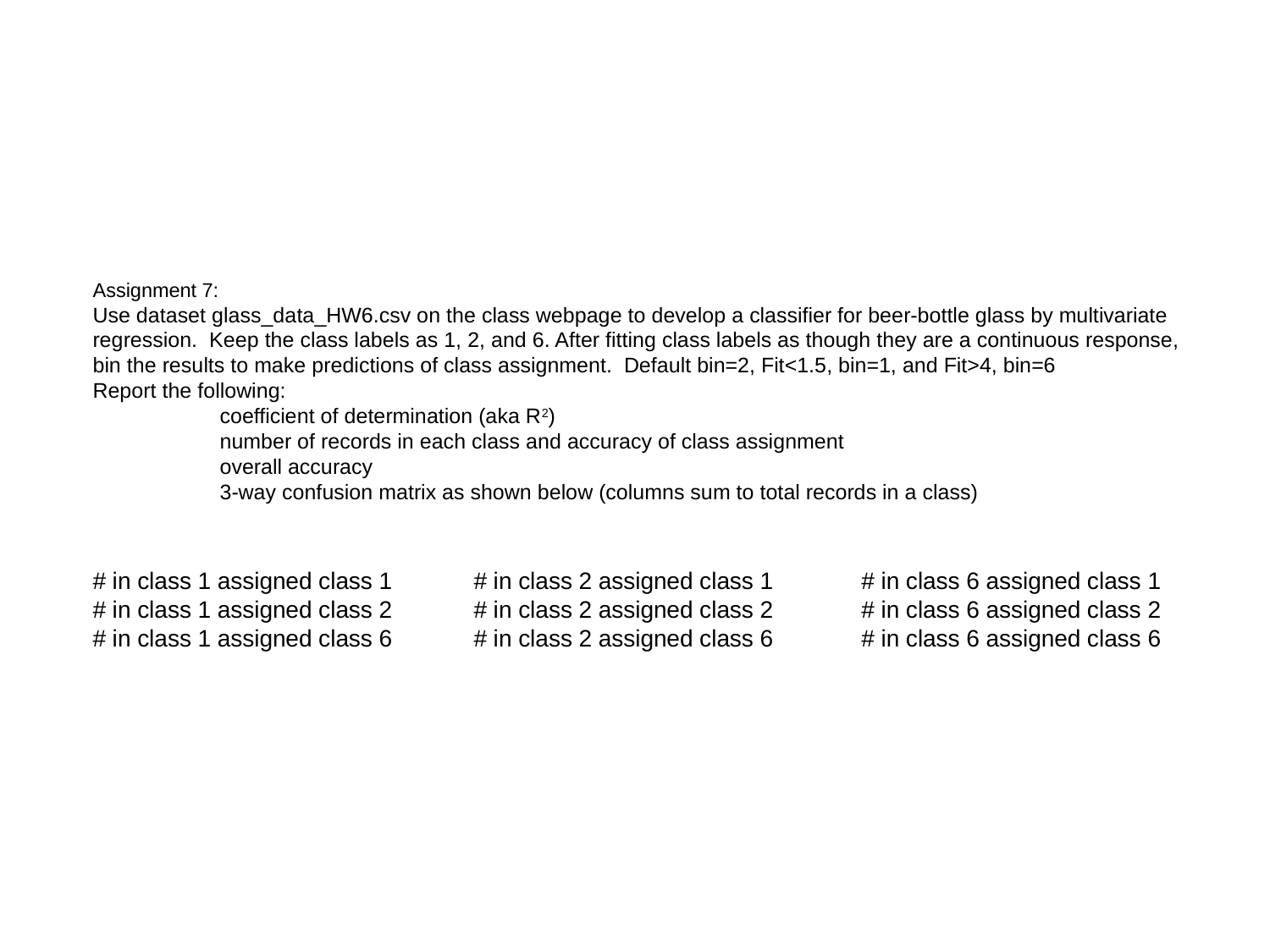

Assignment 7:
Use dataset glass_data_HW6.csv on the class webpage to develop a classifier for beer-bottle glass by multivariate regression.  Keep the class labels as 1, 2, and 6. After fitting class labels as though they are a continuous response, bin the results to make predictions of class assignment.  Default bin=2, Fit<1.5, bin=1, and Fit>4, bin=6
Report the following:
	coefficient of determination (aka R2)
	number of records in each class and accuracy of class assignment
	overall accuracy
	3-way confusion matrix as shown below (columns sum to total records in a class)
# in class 1 assigned class 1	# in class 2 assigned class 1 	 # in class 6 assigned class 1
# in class 1 assigned class 2 	# in class 2 assigned class 2 	 # in class 6 assigned class 2
# in class 1 assigned class 6	# in class 2 assigned class 6 	 # in class 6 assigned class 6